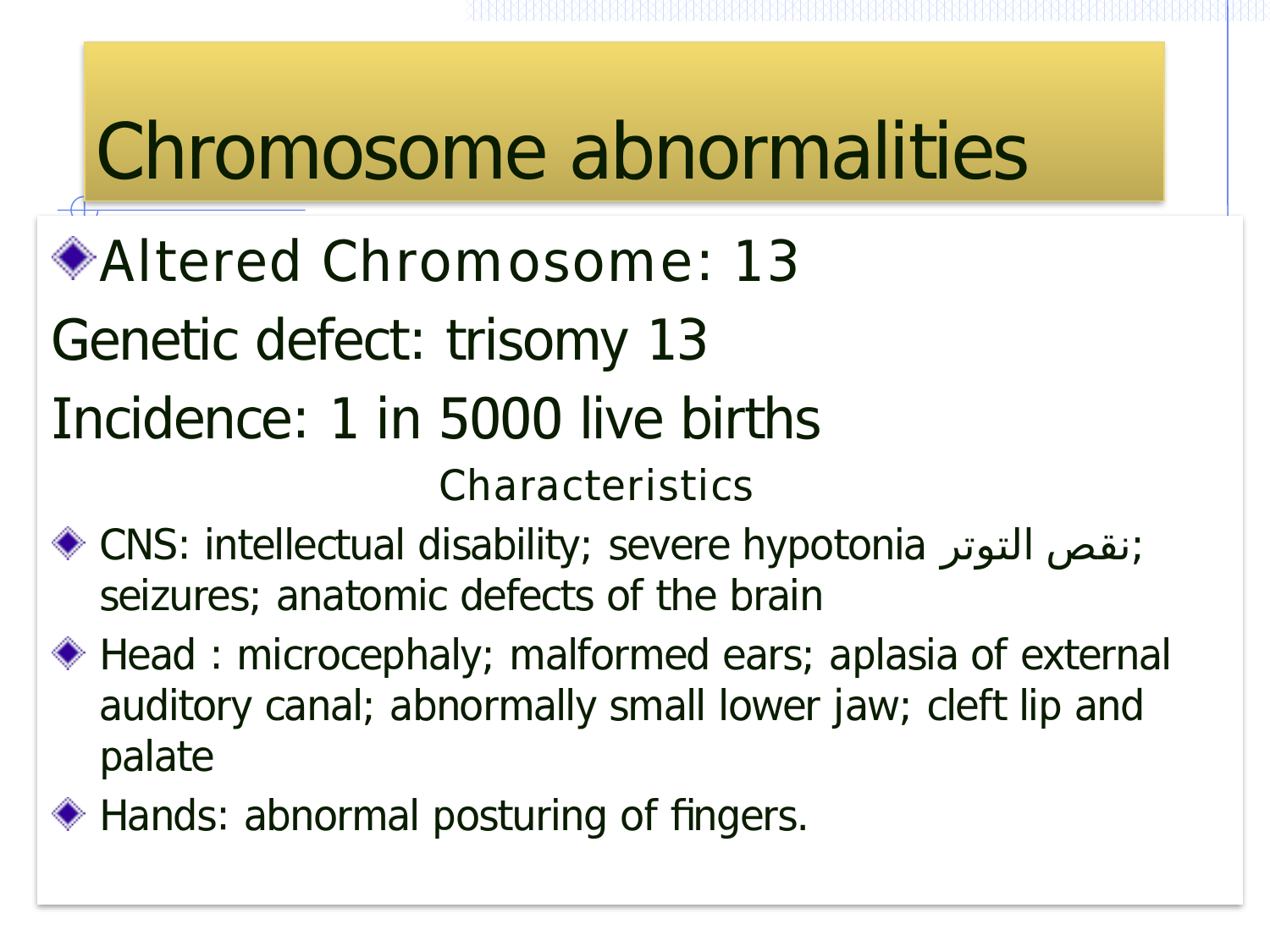

# Chromosome abnormalities
Altered Chromosome: 13
Genetic defect: trisomy 13
Incidence: 1 in 5000 live births
                               Characteristics
CNS: intellectual disability; severe hypotonia نقص التوتر; seizures; anatomic defects of the brain
Head : microcephaly; malformed ears; aplasia of external auditory canal; abnormally small lower jaw; cleft lip and palate
Hands: abnormal posturing of fingers.